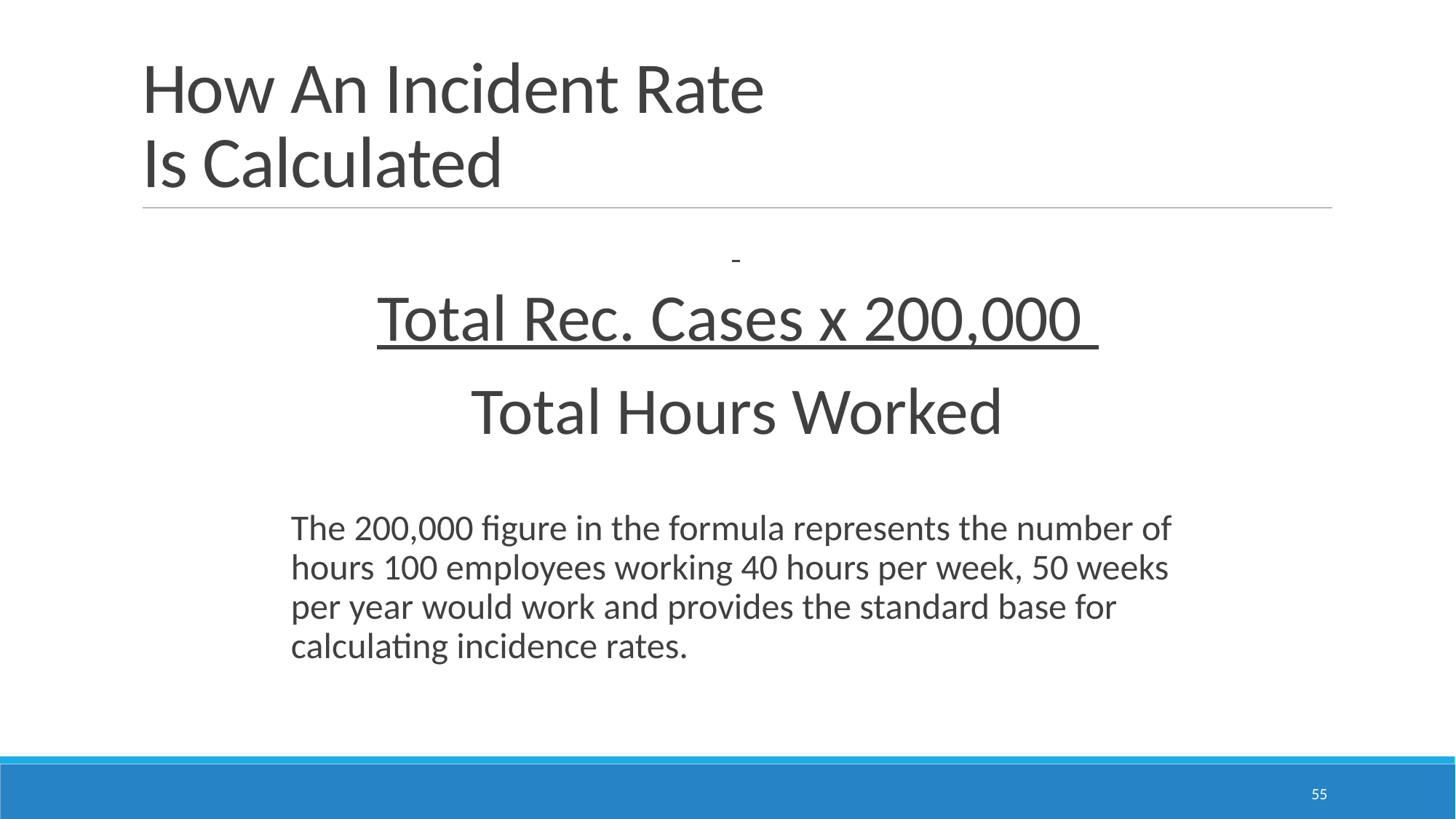

# How An Incident Rate Is Calculated

Total Rec. Cases x 200,000
Total Hours Worked

The 200,000 figure in the formula represents the number of hours 100 employees working 40 hours per week, 50 weeks per year would work and provides the standard base for calculating incidence rates.

55